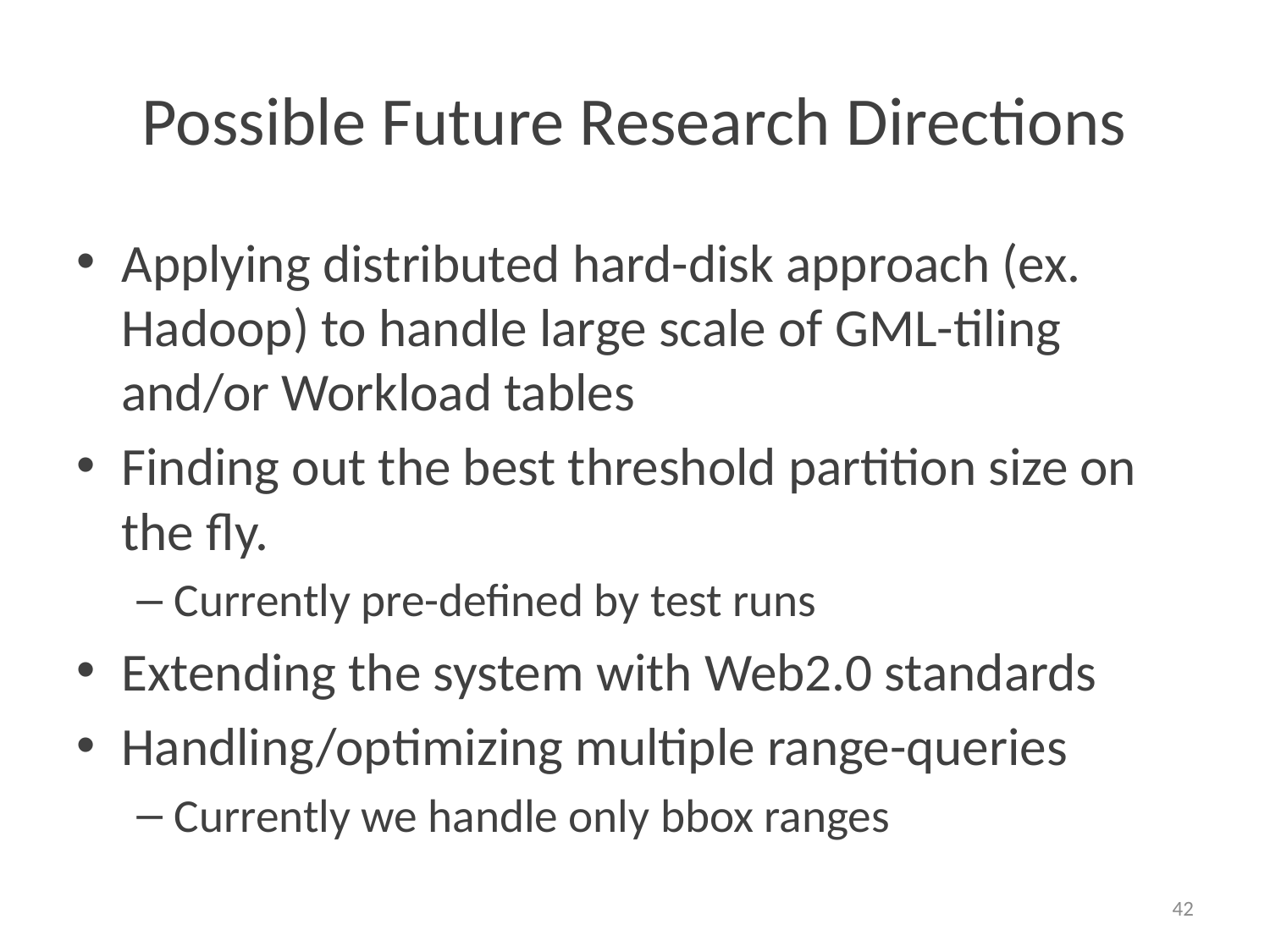

# Possible Future Research Directions
Applying distributed hard-disk approach (ex. Hadoop) to handle large scale of GML-tiling and/or Workload tables
Finding out the best threshold partition size on the fly.
Currently pre-defined by test runs
Extending the system with Web2.0 standards
Handling/optimizing multiple range-queries
Currently we handle only bbox ranges
42